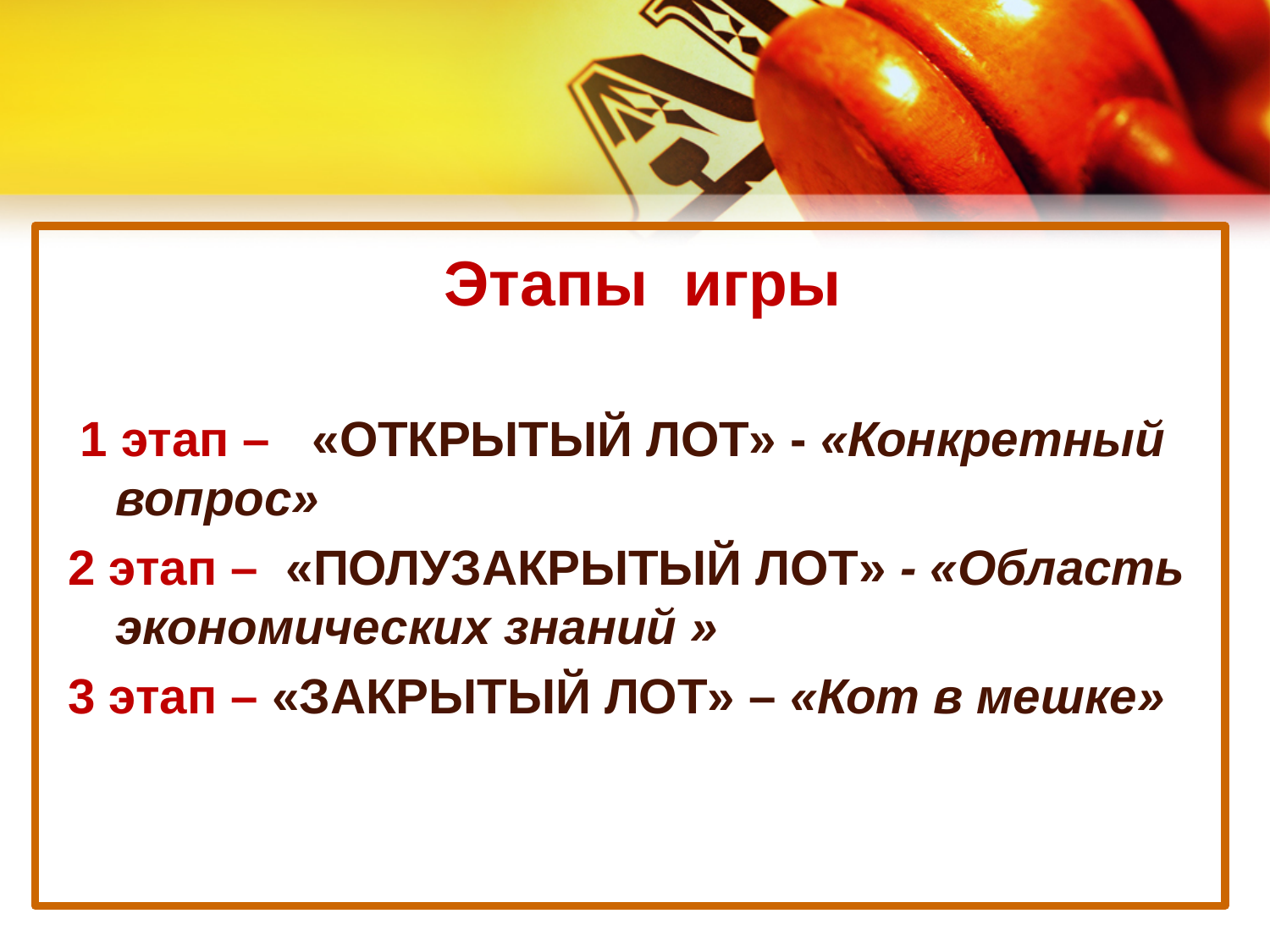

Этапы  игры

 1 этап –   «ОТКРЫТЫЙ ЛОТ» - «Конкретный вопрос»
2 этап –  «ПОЛУЗАКРЫТЫЙ ЛОТ» - «Область экономических знаний »
3 этап – «ЗАКРЫТЫЙ ЛОТ» – «Кот в мешке»